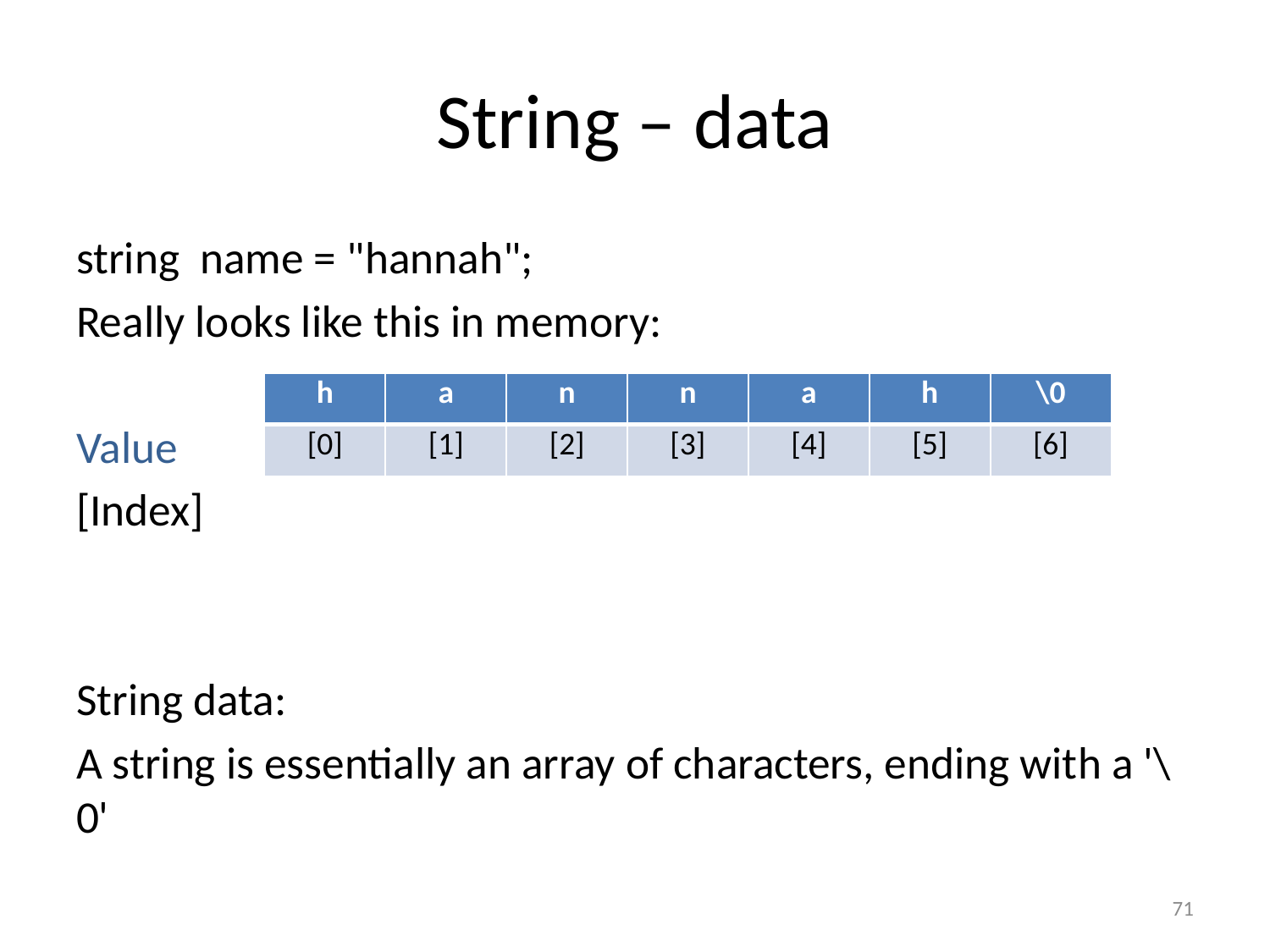

# String – data
string  name = "hannah";
Really looks like this in memory:

Value
[Index]

String data:
A string is essentially an array of characters, ending with a '\0'

| h | a | n | n | a | h | \0 |
| --- | --- | --- | --- | --- | --- | --- |
| [0] | [1] | [2] | [3] | [4] | [5] | [6] |
71